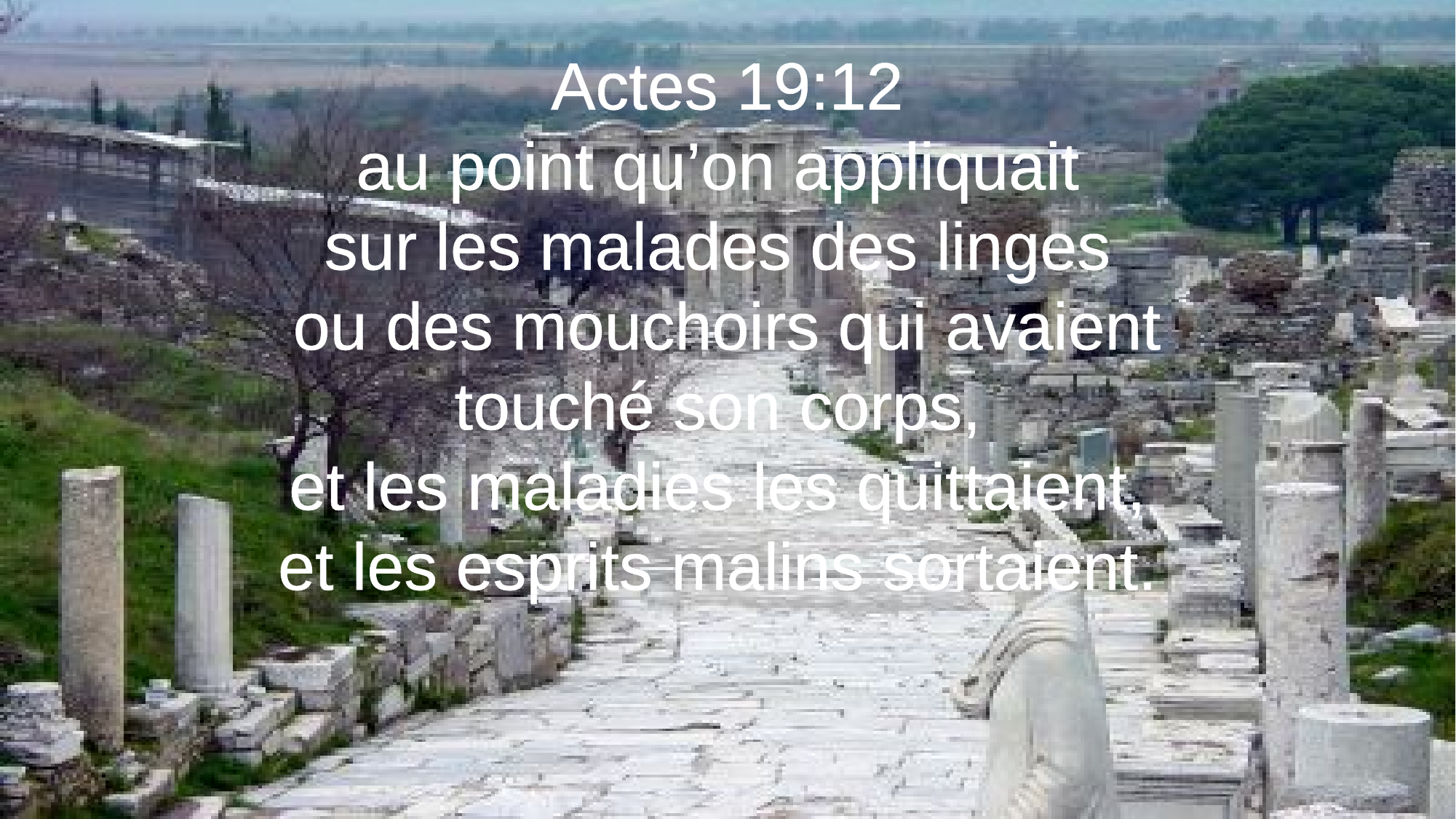

Actes 19:12
au point qu’on appliquait
sur les malades des linges
ou des mouchoirs qui avaient touché son corps,
et les maladies les quittaient,
et les esprits malins sortaient.